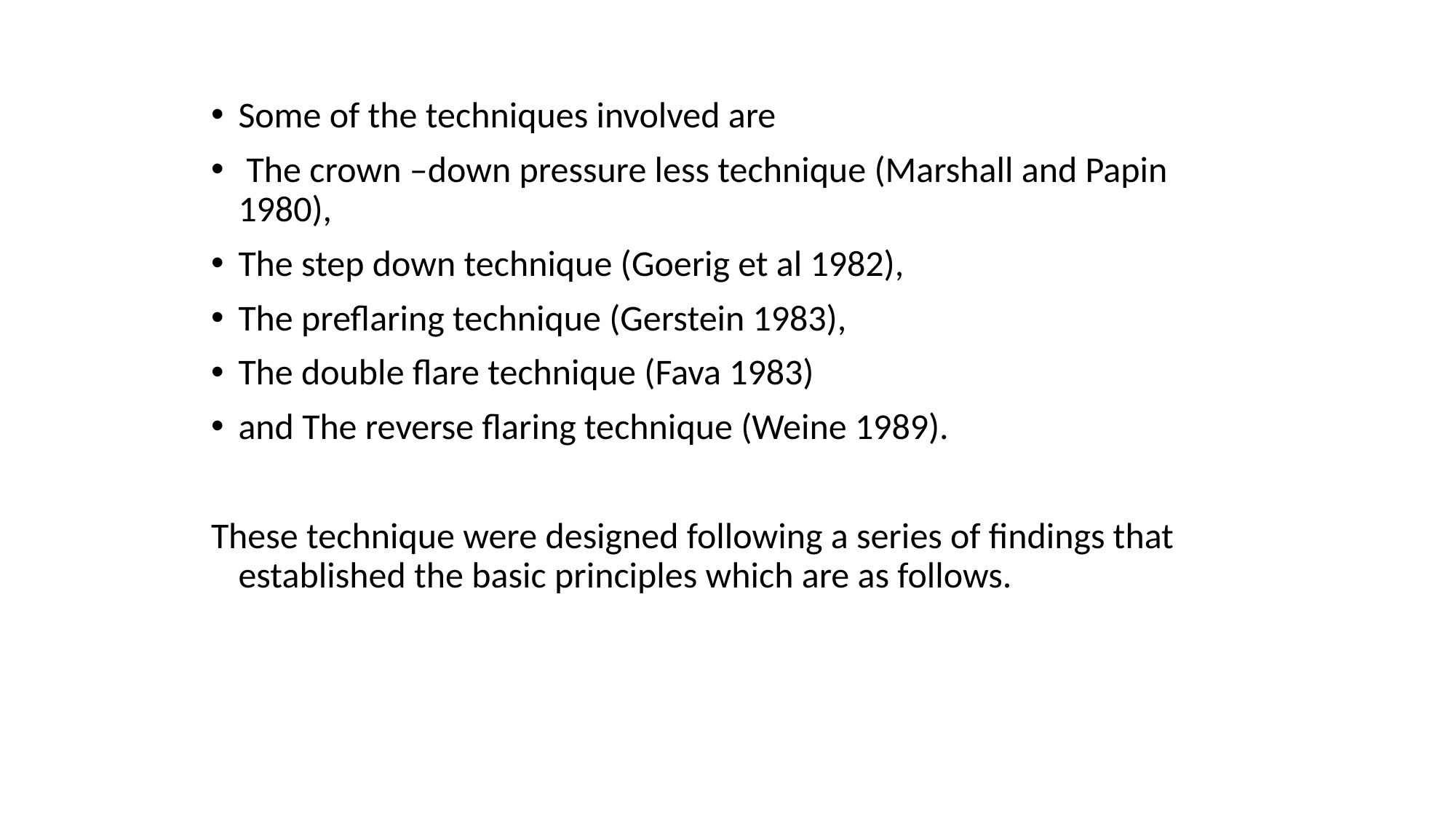

Some of the techniques involved are
 The crown –down pressure less technique (Marshall and Papin 1980),
The step down technique (Goerig et al 1982),
The preflaring technique (Gerstein 1983),
The double flare technique (Fava 1983)
and The reverse flaring technique (Weine 1989).

These technique were designed following a series of findings that established the basic principles which are as follows.